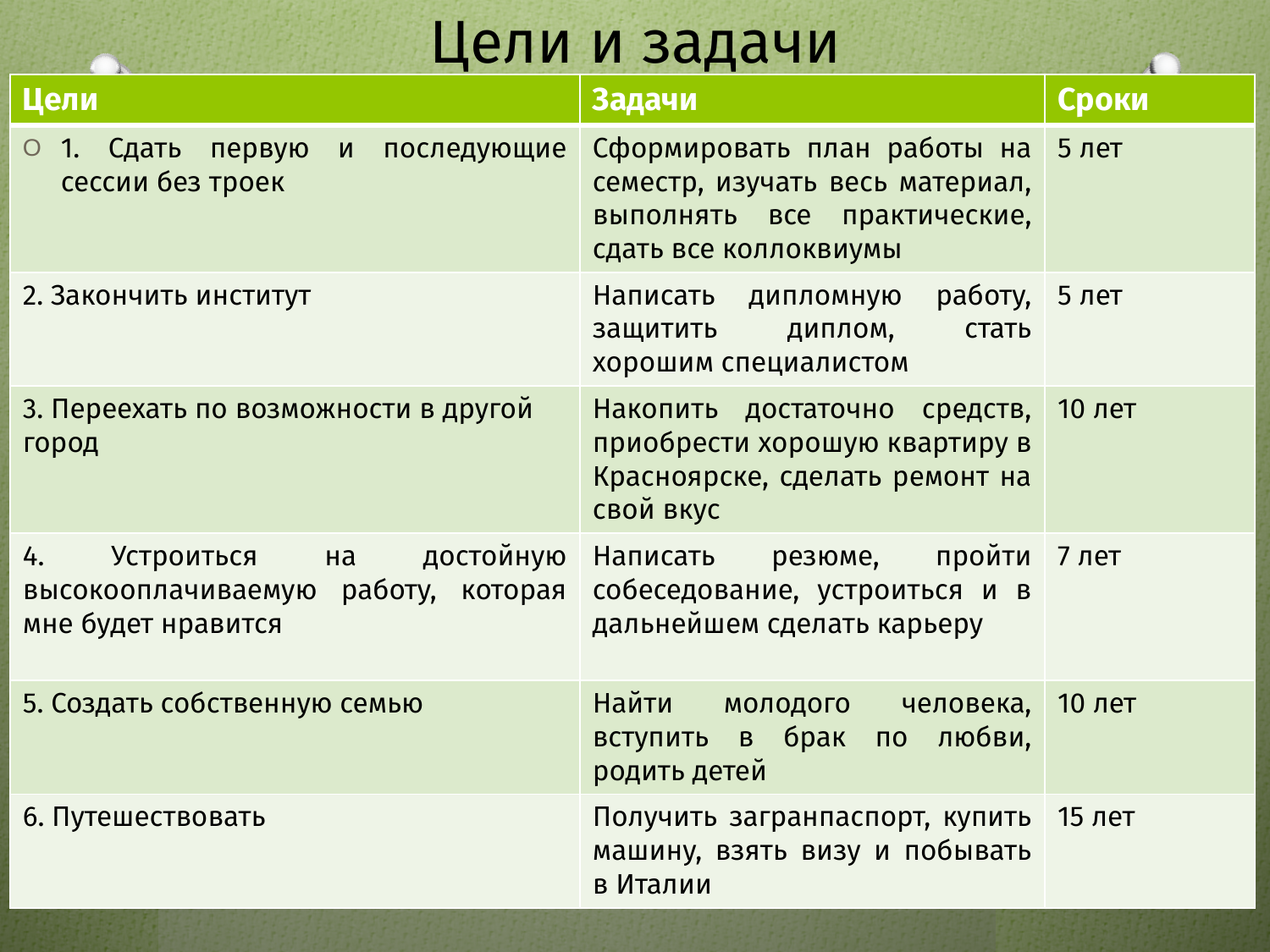

# Цели и задачи
| Цели | Задачи | Сроки |
| --- | --- | --- |
| 1. Сдать первую и последующие сессии без троек | Сформировать план работы на семестр, изучать весь материал, выполнять все практические, сдать все коллоквиумы | 5 лет |
| 2. Закончить институт | Написать дипломную работу, защитить диплом, стать хорошим специалистом | 5 лет |
| 3. Переехать по возможности в другой город | Накопить достаточно средств, приобрести хорошую квартиру в Красноярске, сделать ремонт на свой вкус | 10 лет |
| 4. Устроиться на достойную высокооплачиваемую работу, которая мне будет нравится | Написать резюме, пройти собеседование, устроиться и в дальнейшем сделать карьеру | 7 лет |
| 5. Создать собственную семью | Найти молодого человека, вступить в брак по любви, родить детей | 10 лет |
| 6. Путешествовать | Получить загранпаспорт, купить машину, взять визу и побывать в Италии | 15 лет |